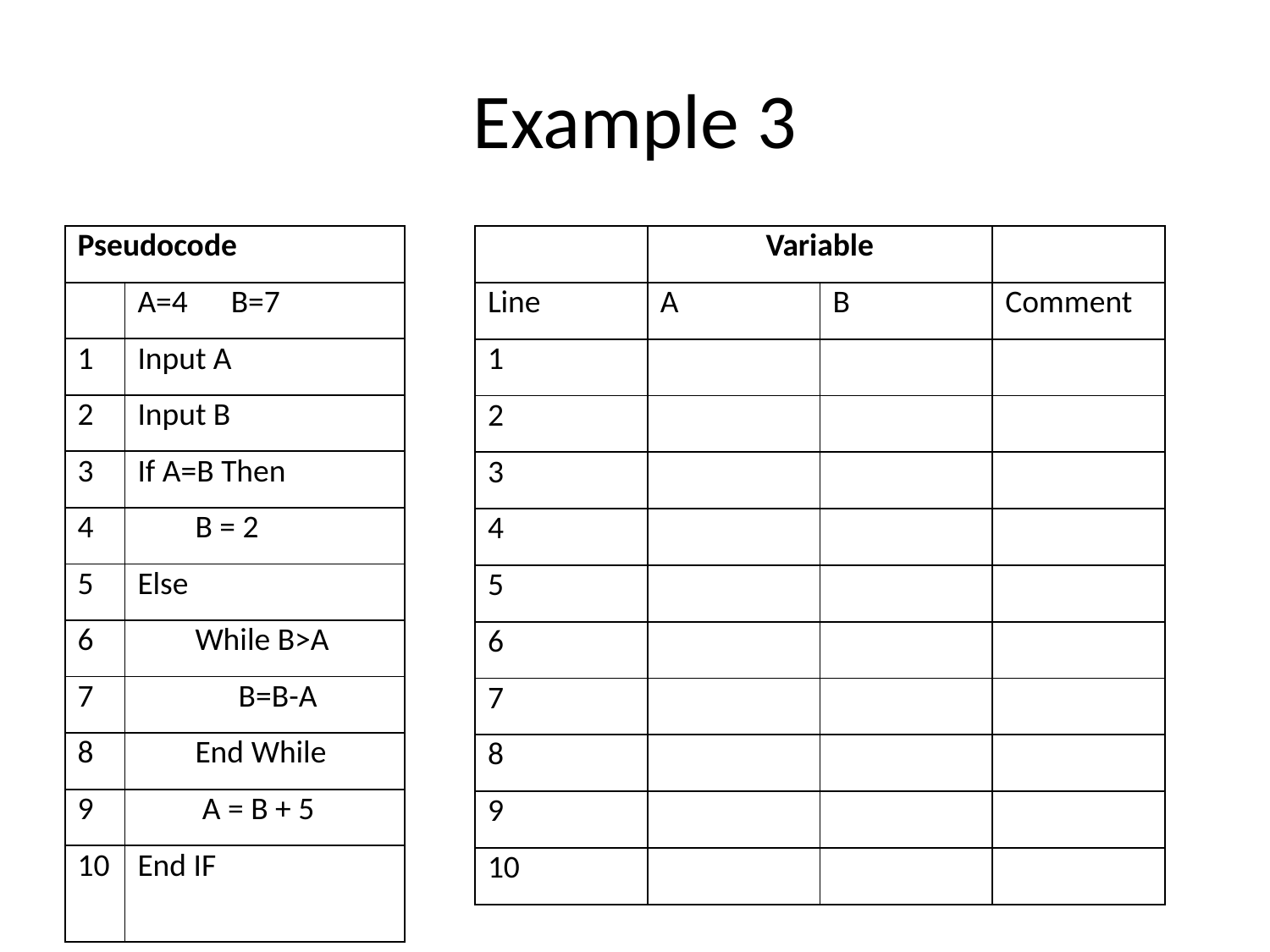

# Example 3
| Pseudocode |  |
| --- | --- |
|  | A=4 B=7 |
| 1 | Input A |
| 2 | Input B |
| 3 | If A=B Then |
| 4 | B = 2 |
| 5 | Else |
| 6 | While B>A |
| 7 | B=B-A |
| 8 | End While |
| 9 | A = B + 5 |
| 10 | End IF |
|  | Variable |  |  |
| --- | --- | --- | --- |
| Line | A | B | Comment |
| 1 |  |  |  |
| 2 |  |  |  |
| 3 |  |  |  |
| 4 |  |  |  |
| 5 |  |  |  |
| 6 |  |  |  |
| 7 |  |  |  |
| 8 |  |  |  |
| 9 |  |  |  |
| 10 |  |  |  |